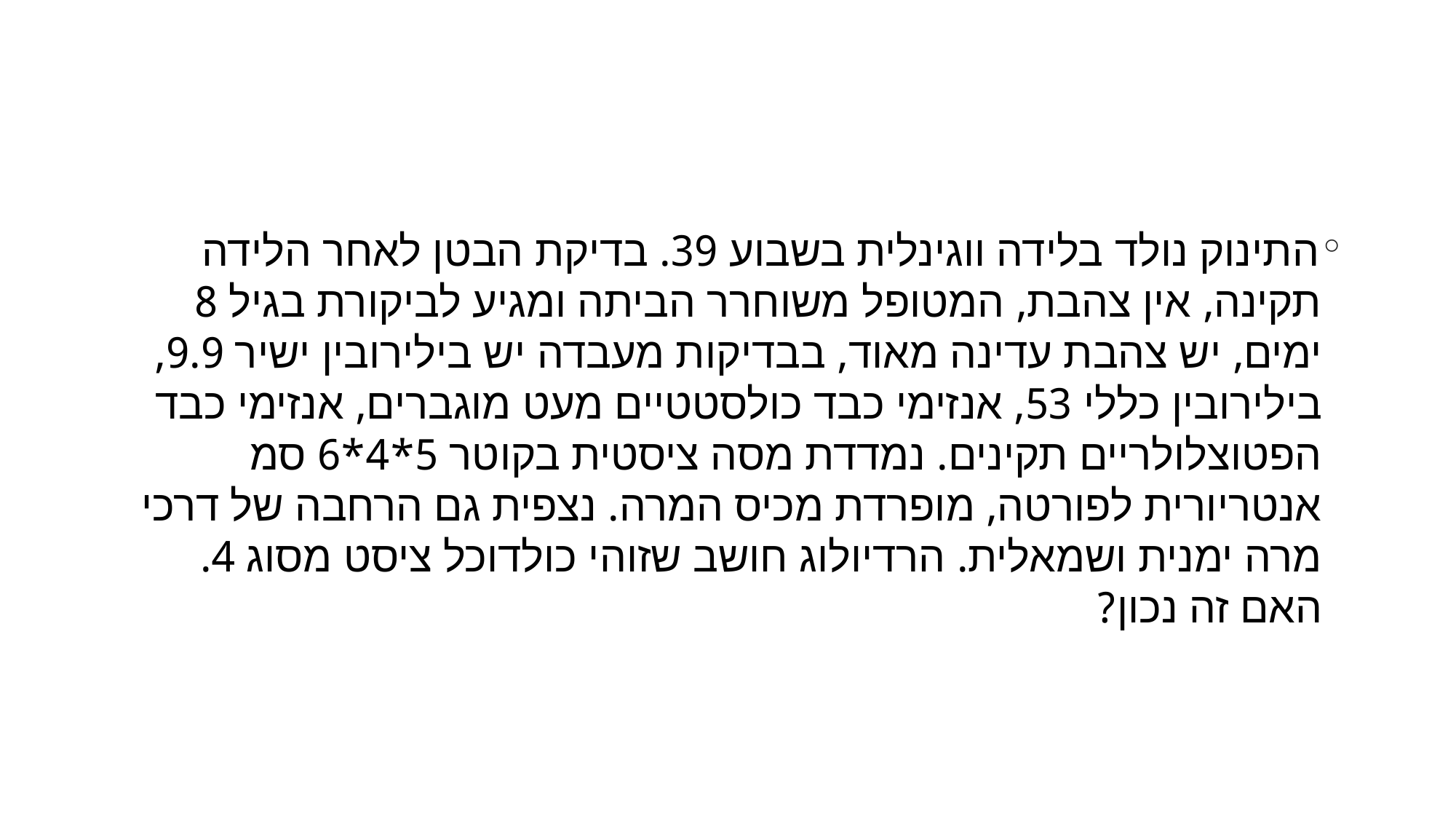

#
התינוק נולד בלידה ווגינלית בשבוע 39. בדיקת הבטן לאחר הלידה תקינה, אין צהבת, המטופל משוחרר הביתה ומגיע לביקורת בגיל 8 ימים, יש צהבת עדינה מאוד, בבדיקות מעבדה יש בילירובין ישיר 9.9, בילירובין כללי 53, אנזימי כבד כולסטטיים מעט מוגברים, אנזימי כבד הפטוצלולריים תקינים. נמדדת מסה ציסטית בקוטר 5*4*6 סמ אנטריורית לפורטה, מופרדת מכיס המרה. נצפית גם הרחבה של דרכי מרה ימנית ושמאלית. הרדיולוג חושב שזוהי כולדוכל ציסט מסוג 4. האם זה נכון?